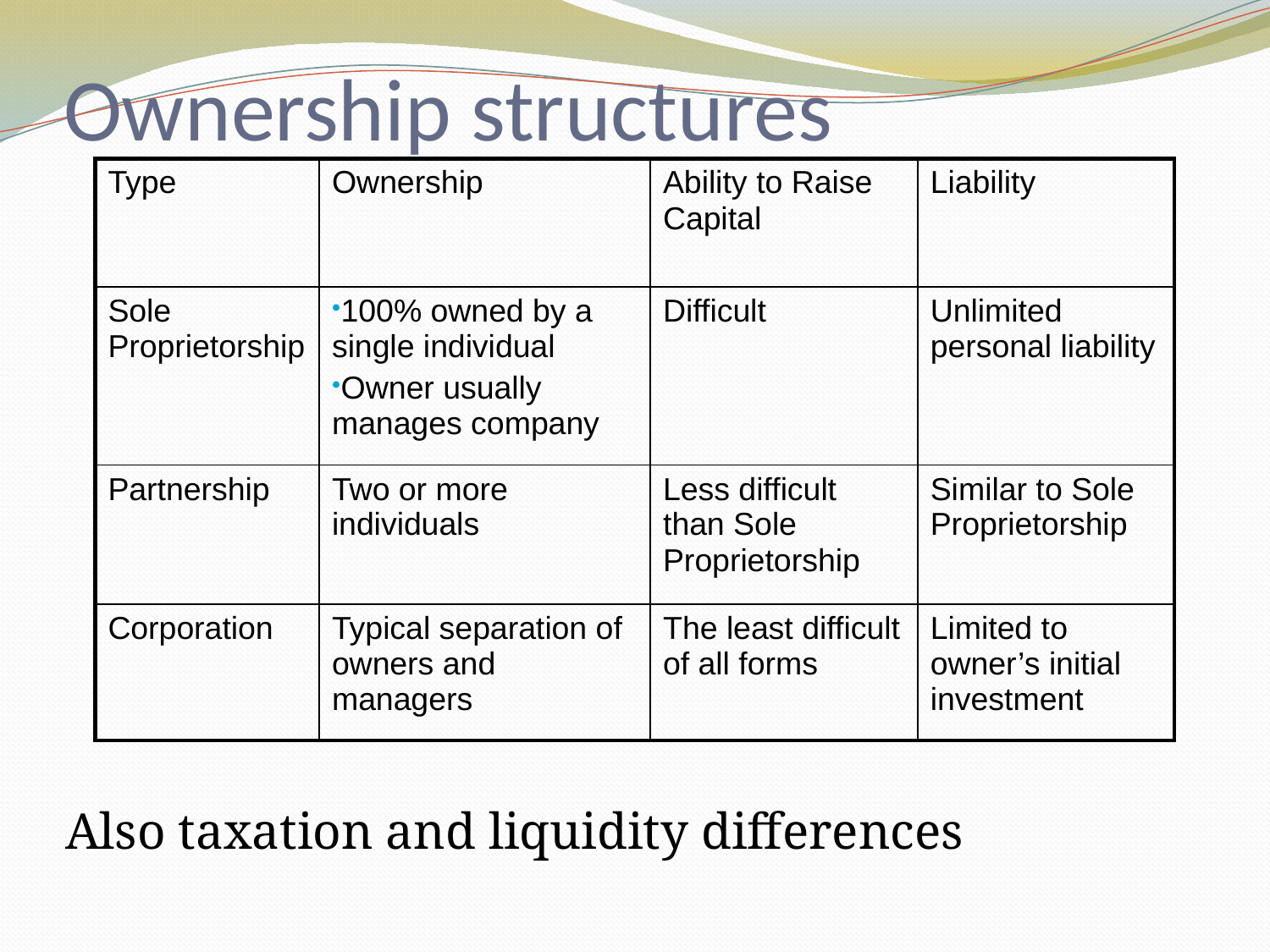

# Ownership structures
| Type | Ownership | Ability to Raise Capital | Liability |
| --- | --- | --- | --- |
| Sole Proprietorship | 100% owned by a single individual Owner usually manages company | Difficult | Unlimited personal liability |
| Partnership | Two or more individuals | Less difficult than Sole Proprietorship | Similar to Sole Proprietorship |
| Corporation | Typical separation of owners and managers | The least difficult of all forms | Limited to owner’s initial investment |
Also taxation and liquidity differences